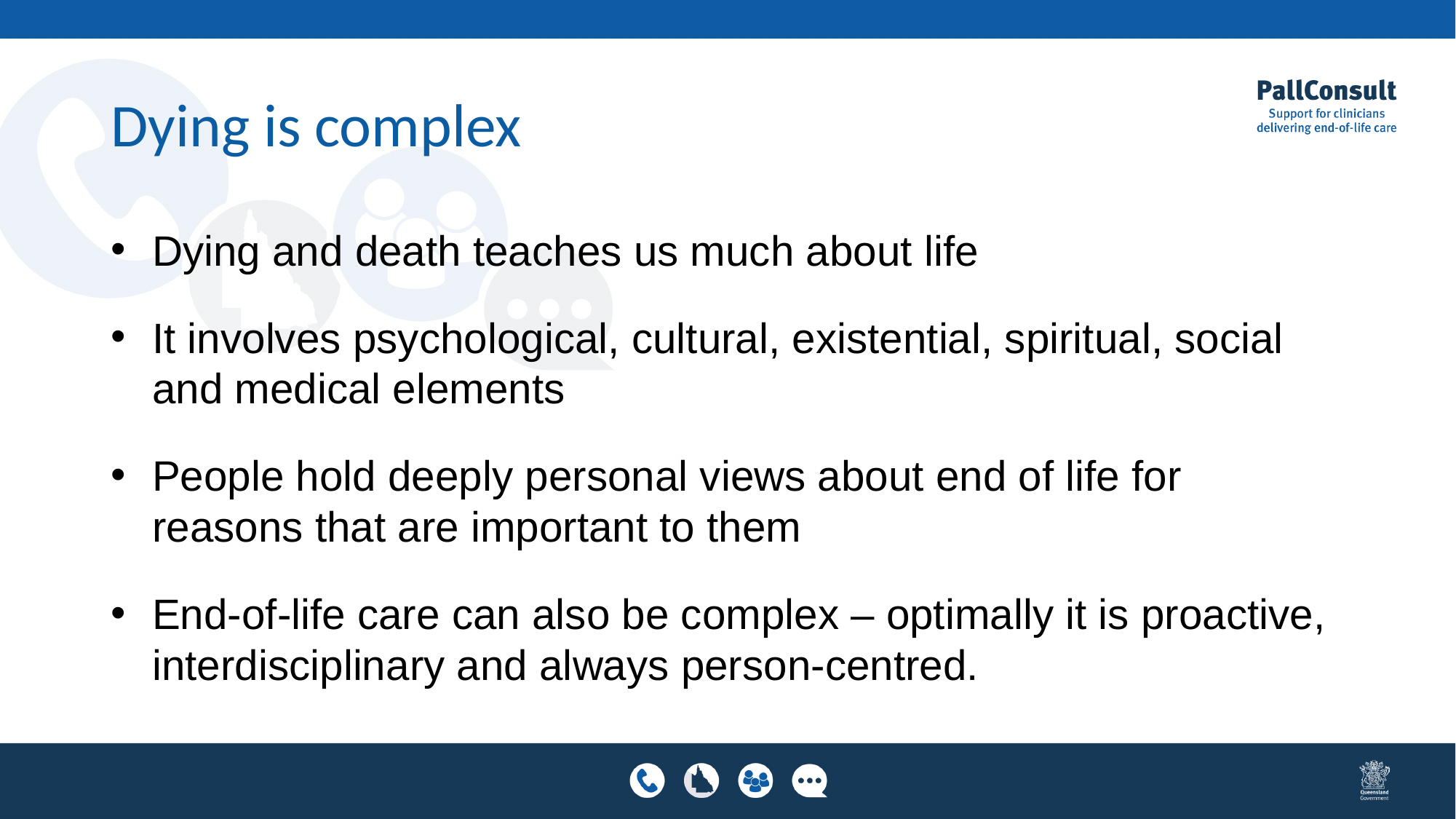

# Dying is complex
Dying and death teaches us much about life
It involves psychological, cultural, existential, spiritual, social  and medical elements
People hold deeply personal views about end of life for reasons that are important to them
End-of-life care can also be complex – optimally it is proactive, interdisciplinary and always person-centred.